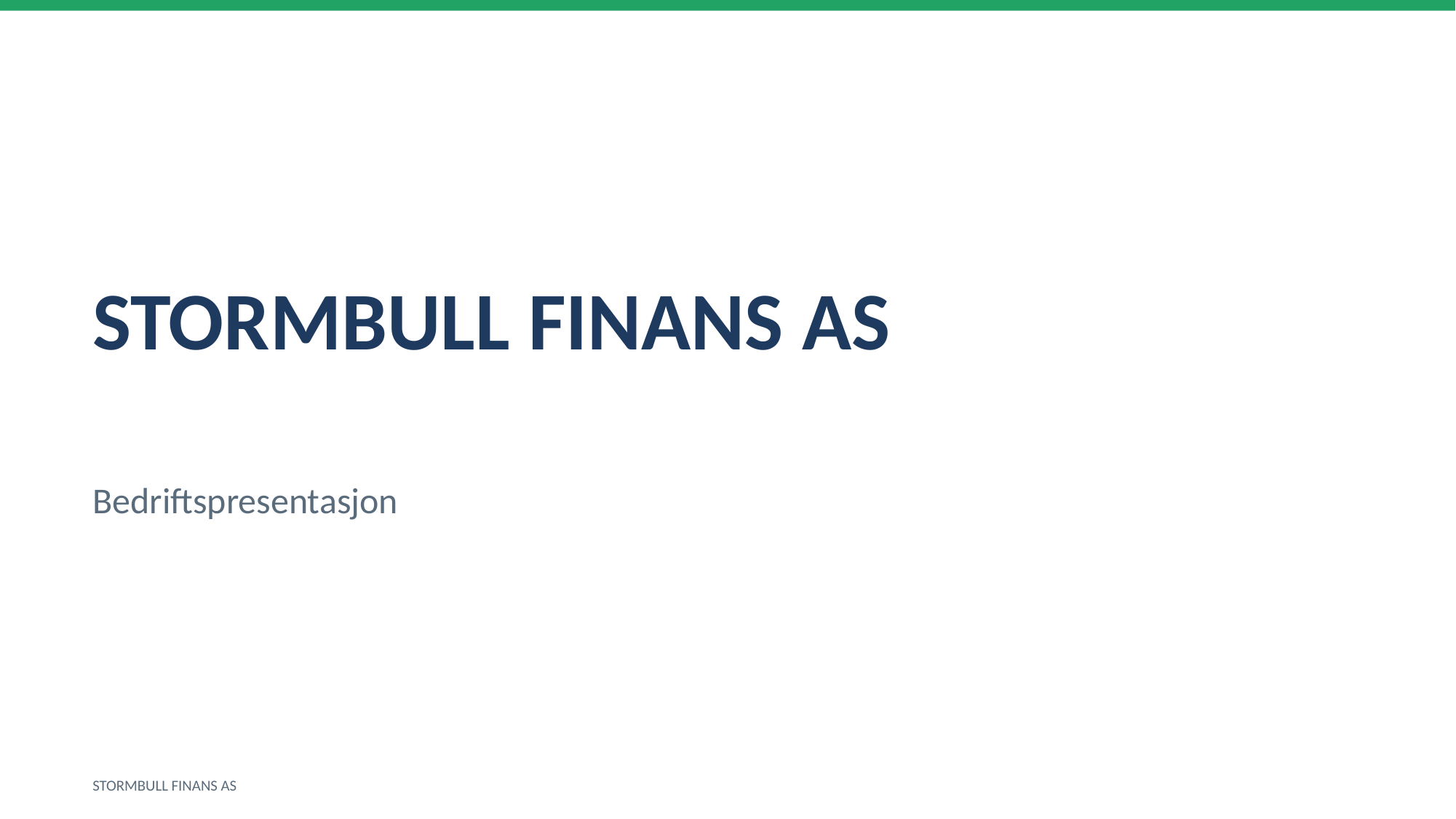

STORMBULL FINANS AS
Bedriftspresentasjon
STORMBULL FINANS AS